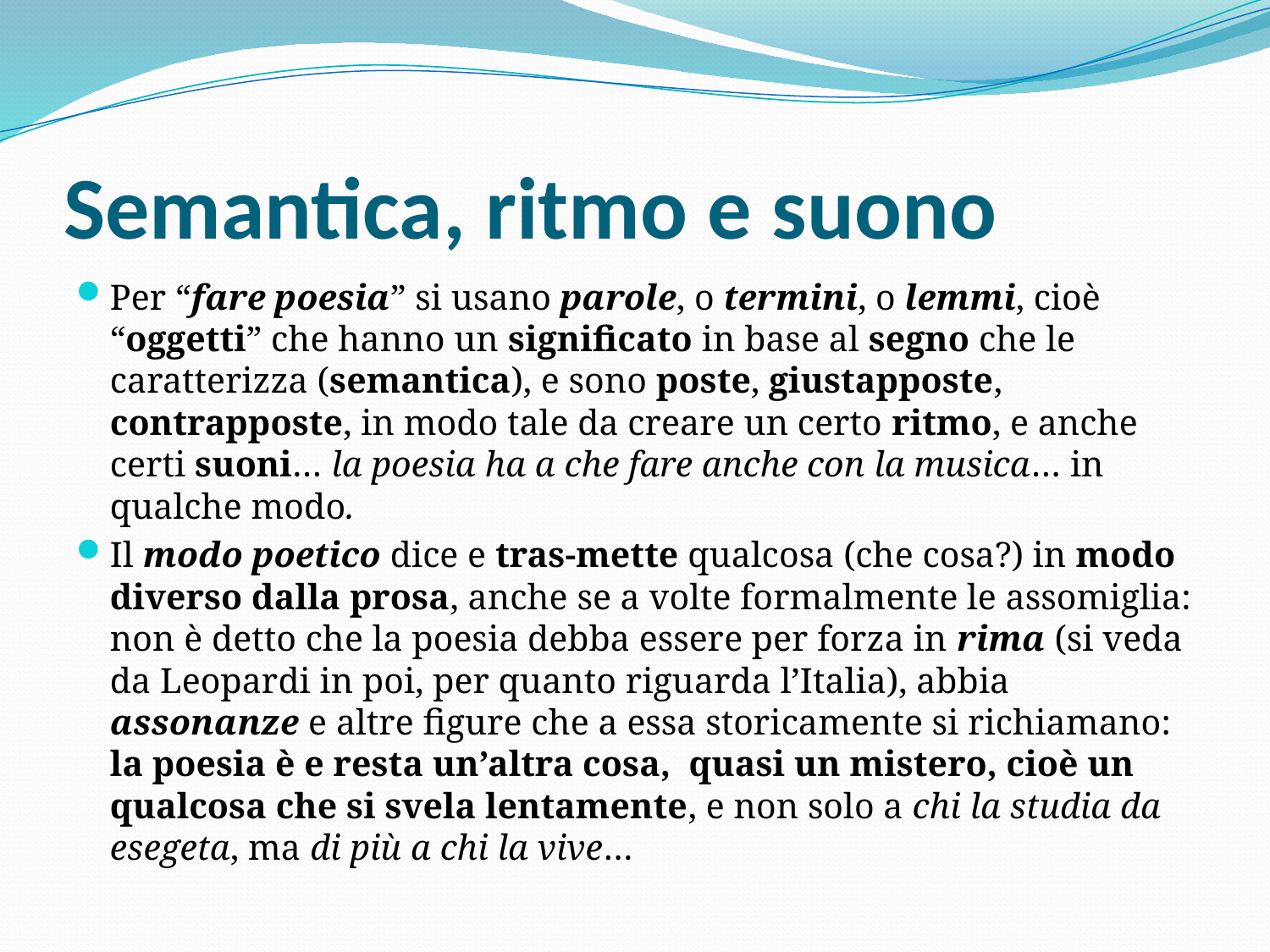

# Semantica, ritmo e suono
Per “fare poesia” si usano parole, o termini, o lemmi, cioè “oggetti” che hanno un significato in base al segno che le caratterizza (semantica), e sono poste, giustapposte, contrapposte, in modo tale da creare un certo ritmo, e anche certi suoni… la poesia ha a che fare anche con la musica… in qualche modo.
Il modo poetico dice e tras-mette qualcosa (che cosa?) in modo diverso dalla prosa, anche se a volte formalmente le assomiglia: non è detto che la poesia debba essere per forza in rima (si veda da Leopardi in poi, per quanto riguarda l’Italia), abbia assonanze e altre figure che a essa storicamente si richiamano: la poesia è e resta un’altra cosa,  quasi un mistero, cioè un qualcosa che si svela lentamente, e non solo a chi la studia da esegeta, ma di più a chi la vive…